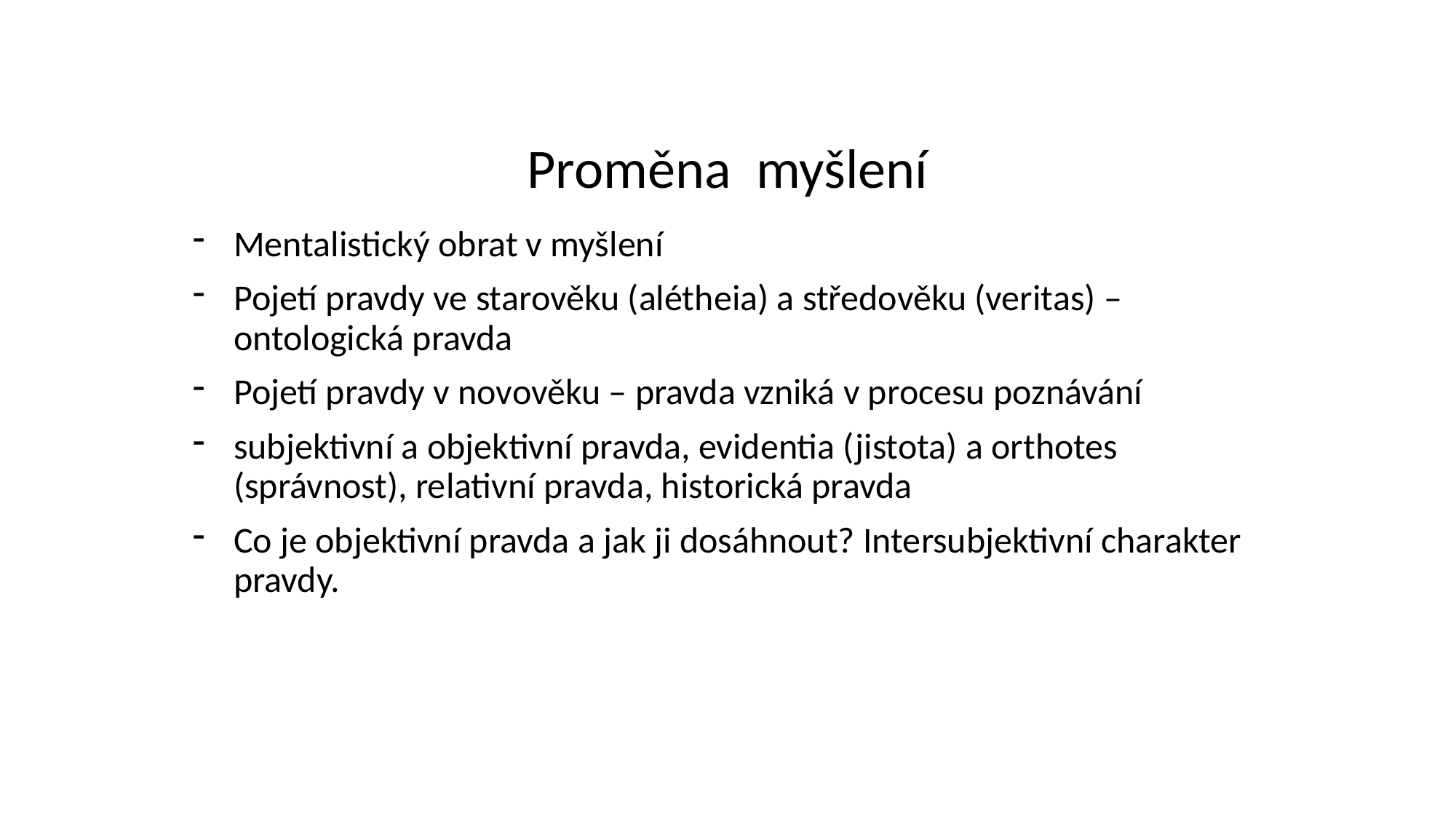

# Proměna  myšlení
Mentalistický obrat v myšlení
Pojetí pravdy ve starověku (alétheia) a středověku (veritas) – ontologická pravda
Pojetí pravdy v novověku – pravda vzniká v procesu poznávání
subjektivní a objektivní pravda, evidentia (jistota) a orthotes (správnost), relativní pravda, historická pravda
Co je objektivní pravda a jak ji dosáhnout? Intersubjektivní charakter pravdy.